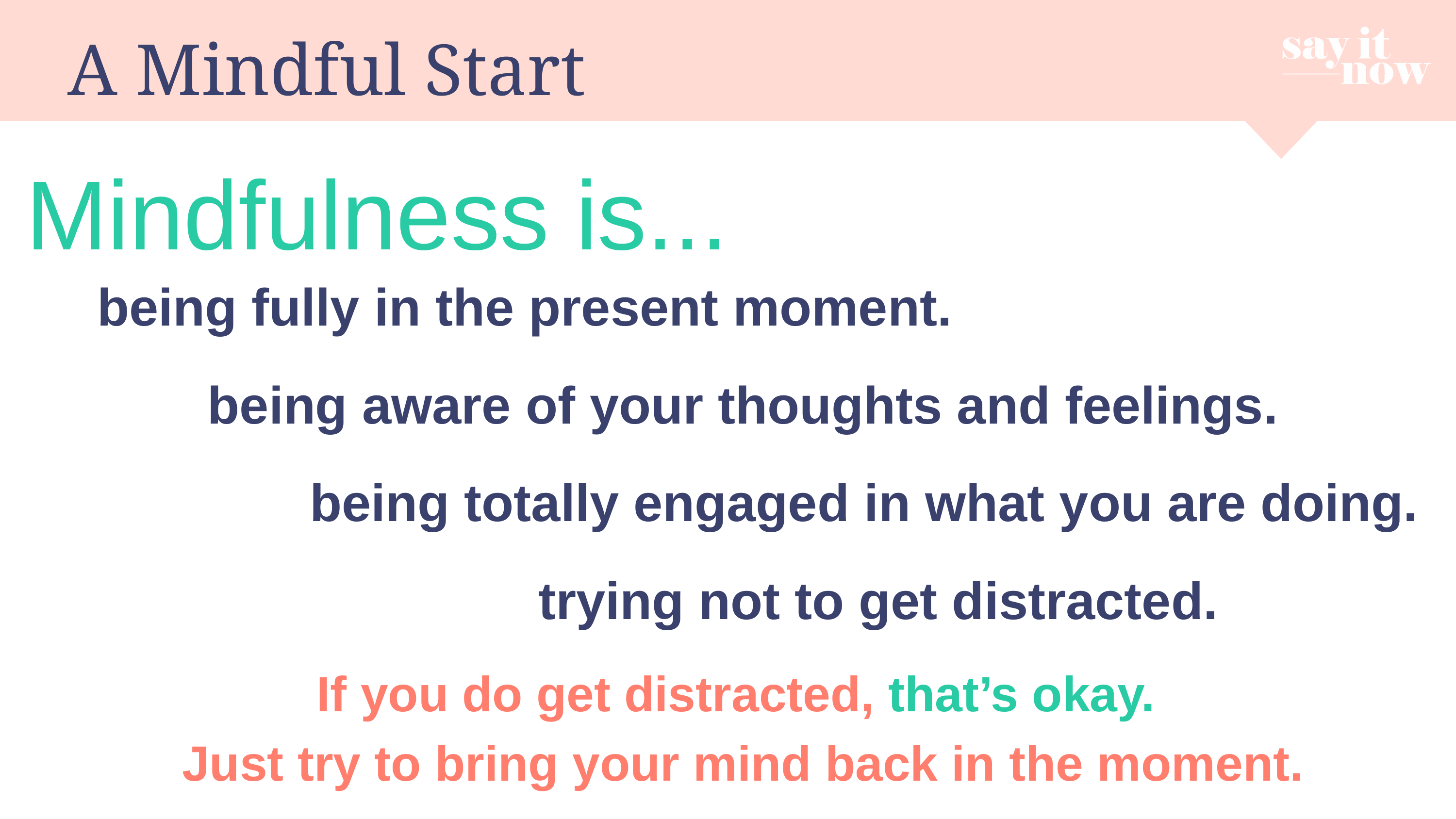

A Mindful Start

Mindfulness is...
being fully in the present moment.
being aware of your thoughts and feelings.
being totally engaged in what you are doing.
trying not to get distracted.
If you do get distracted, that’s okay.
Just try to bring your mind back in the moment.